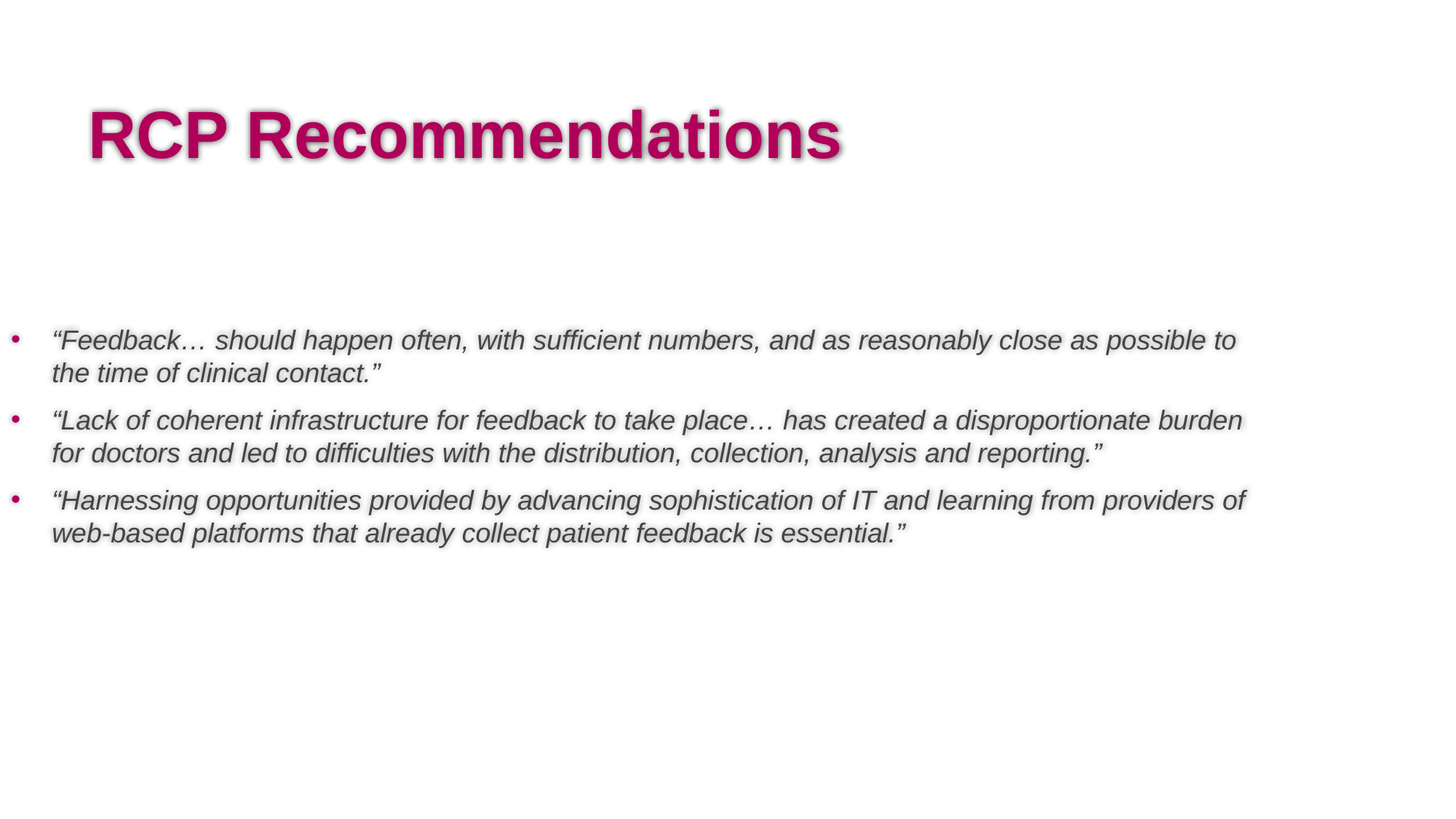

RCP Recommendations

“Feedback… should happen often, with sufficient numbers, and as reasonably close as possible to the time of clinical contact.”
“Lack of coherent infrastructure for feedback to take place… has created a disproportionate burden for doctors and led to difficulties with the distribution, collection, analysis and reporting.”
“Harnessing opportunities provided by advancing sophistication of IT and learning from providers of web-based platforms that already collect patient feedback is essential.”